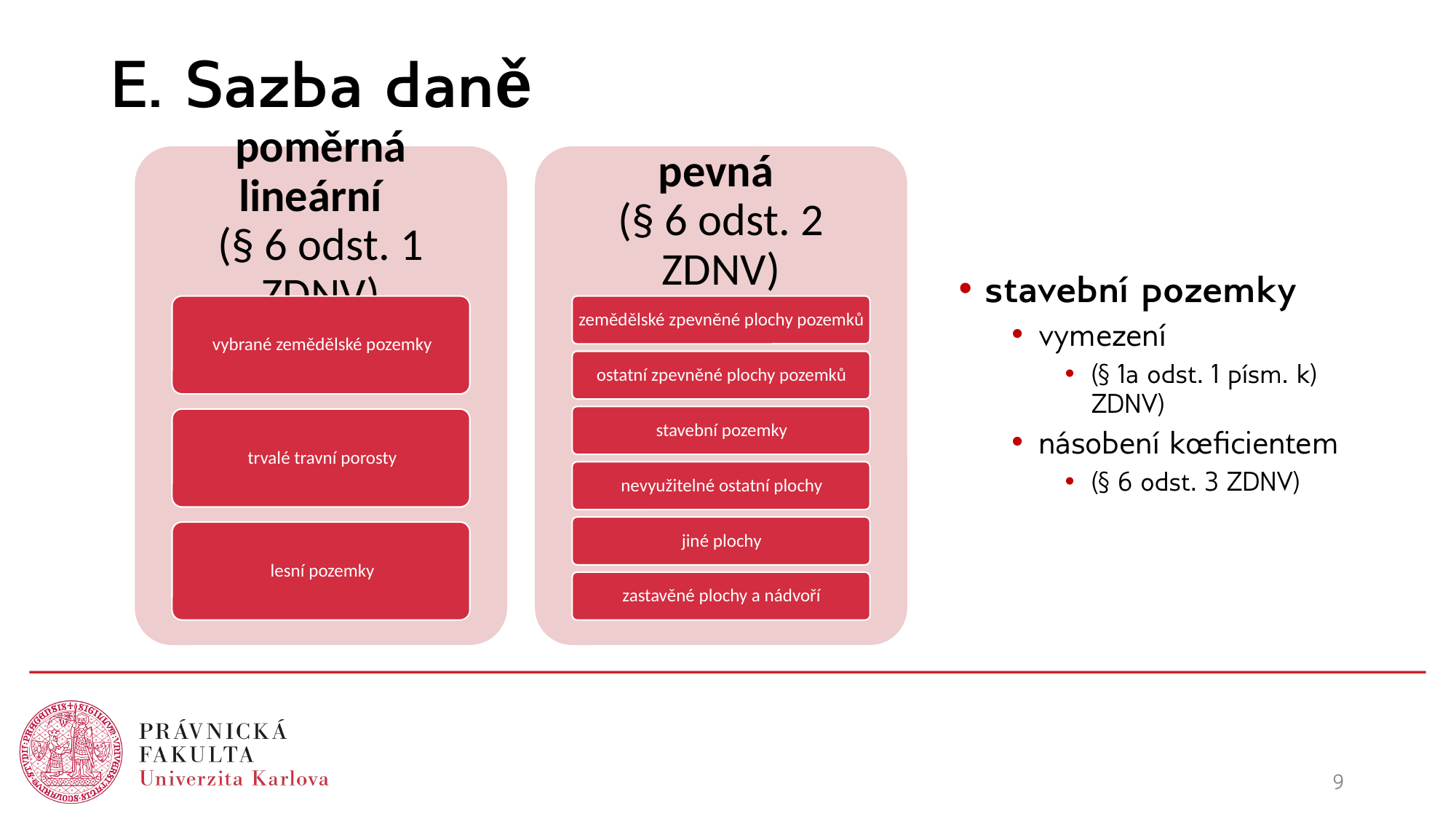

# E. Sazba daně
poměrná lineární
(§ 6 odst. 1 ZDNV)
vybrané zemědělské pozemky
trvalé travní porosty
lesní pozemky
pevná
(§ 6 odst. 2 ZDNV)
zemědělské zpevněné plochy pozemků
ostatní zpevněné plochy pozemků
stavební pozemky
nevyužitelné ostatní plochy
jiné plochy
zastavěné plochy a nádvoří
stavební pozemky
vymezení
(§ 1a odst. 1 písm. k) ZDNV)
násobení koeficientem
(§ 6 odst. 3 ZDNV)

9